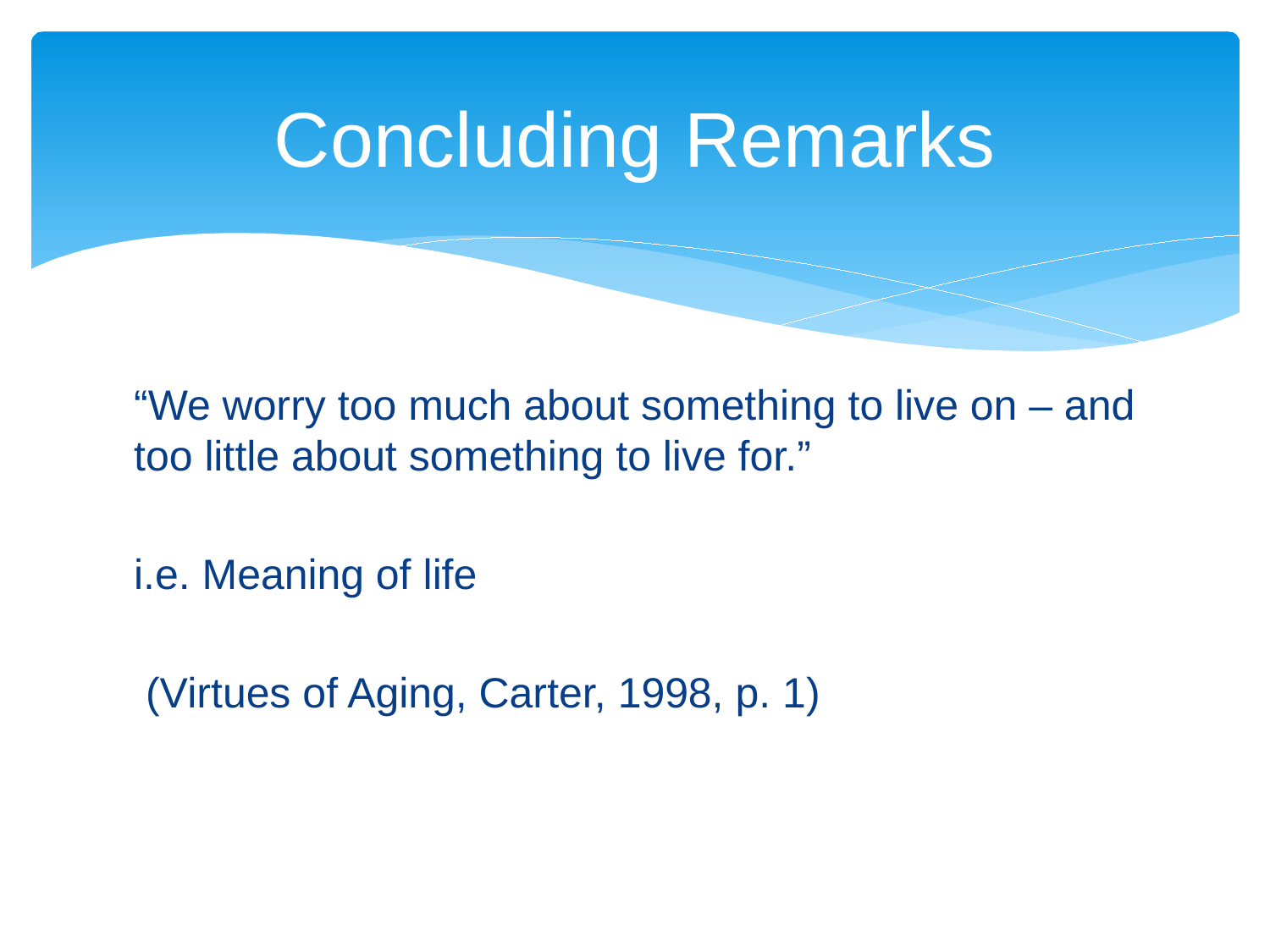

# Concluding Remarks
“We worry too much about something to live on – and too little about something to live for.”

i.e. Meaning of life

 (Virtues of Aging, Carter, 1998, p. 1)